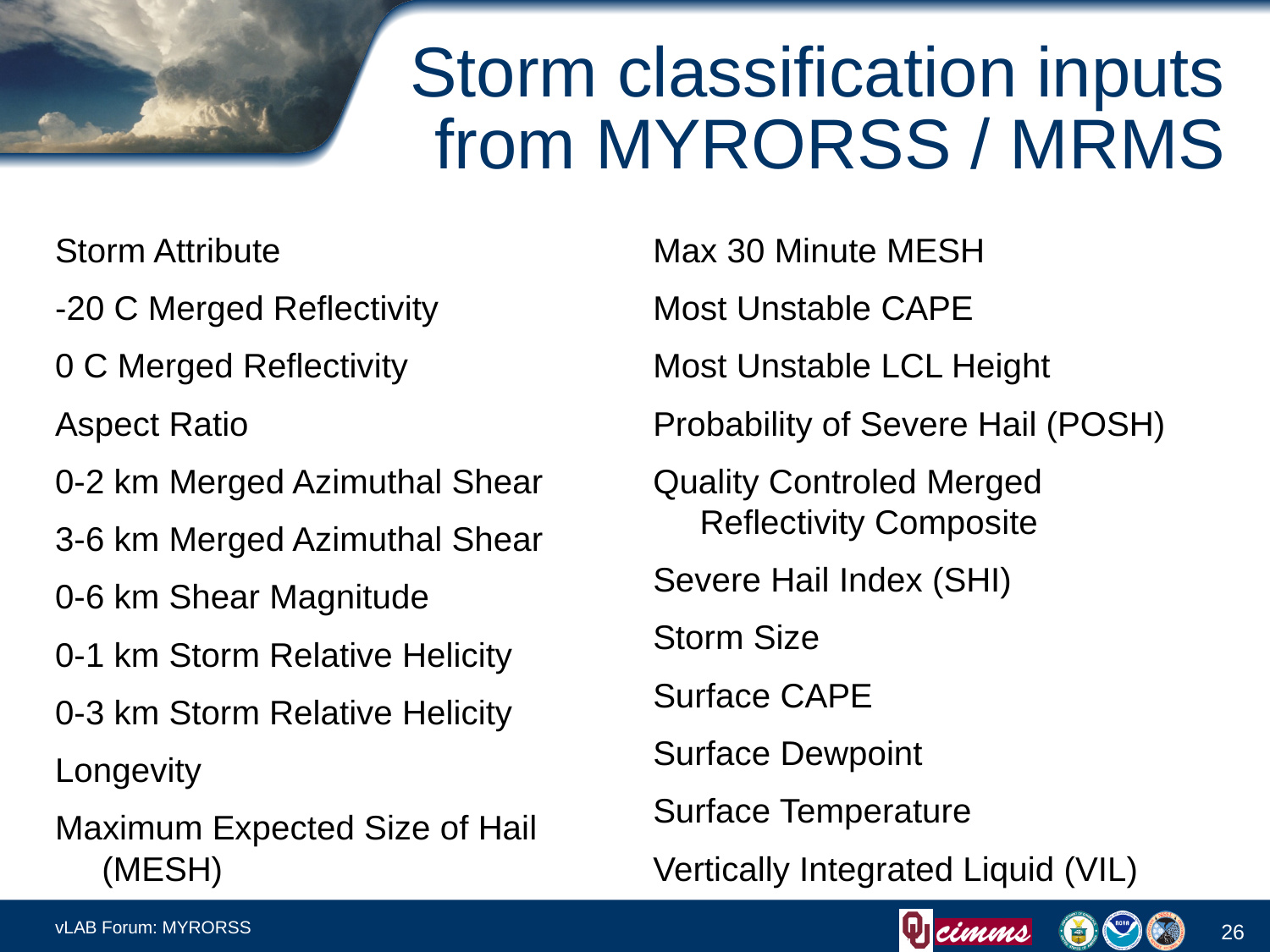

# Storm classification inputs from MYRORSS / MRMS
Storm Attribute
-20 C Merged Reflectivity
0 C Merged Reflectivity
Aspect Ratio
0-2 km Merged Azimuthal Shear
3-6 km Merged Azimuthal Shear
0-6 km Shear Magnitude
0-1 km Storm Relative Helicity
0-3 km Storm Relative Helicity
Longevity
Maximum Expected Size of Hail (MESH)

Max 30 Minute MESH
Most Unstable CAPE
Most Unstable LCL Height
Probability of Severe Hail (POSH)
Quality Controled Merged Reflectivity Composite
Severe Hail Index (SHI)
Storm Size
Surface CAPE
Surface Dewpoint
Surface Temperature
Vertically Integrated Liquid (VIL)

vLAB Forum: MYRORSS
26